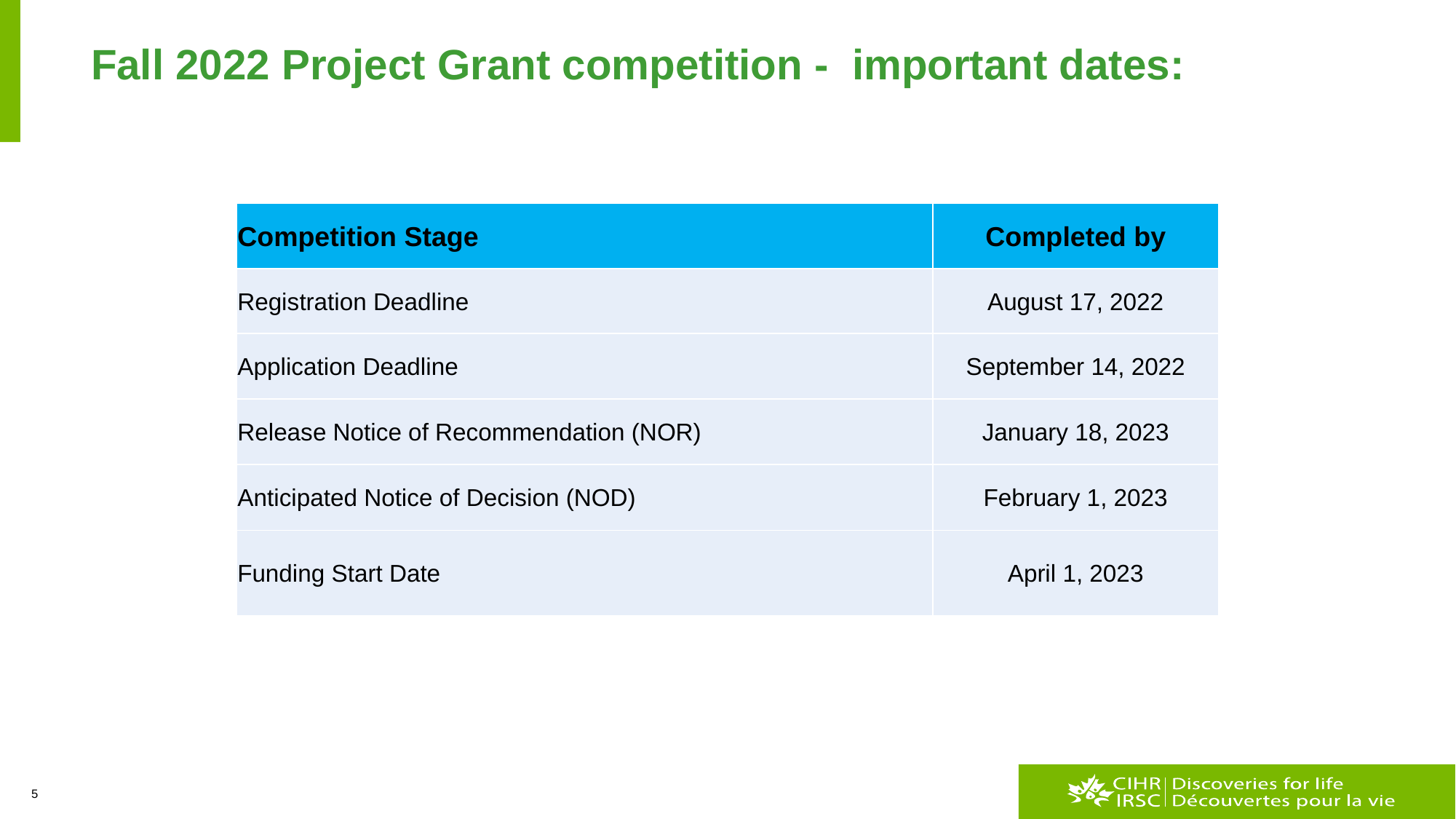

# Fall 2022 Project Grant competition -  important dates:
| Competition Stage | Completed by |
| --- | --- |
| Registration Deadline | August 17, 2022 |
| Application Deadline | September 14, 2022 |
| Release Notice of Recommendation (NOR) | January 18, 2023 |
| Anticipated Notice of Decision (NOD) | February 1, 2023 |
| Funding Start Date | April 1, 2023 |